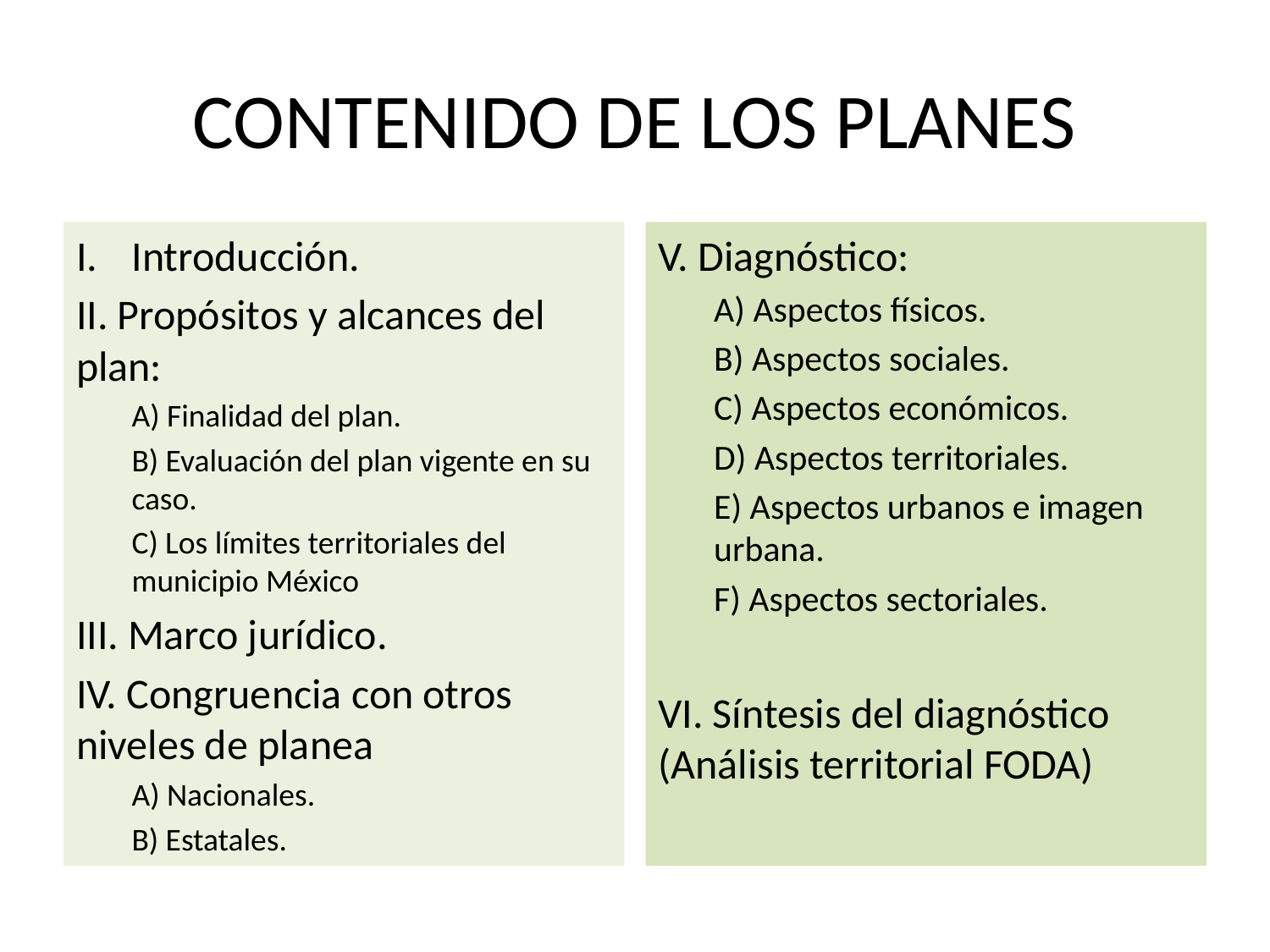

# CONTENIDO DE LOS PLANES
Introducción.
II. Propósitos y alcances del plan:
A) Finalidad del plan.
B) Evaluación del plan vigente en su caso.
C) Los límites territoriales del municipio México
III. Marco jurídico.
IV. Congruencia con otros niveles de planea
A) Nacionales.
B) Estatales.
V. Diagnóstico:
A) Aspectos físicos.
B) Aspectos sociales.
C) Aspectos económicos.
D) Aspectos territoriales.
E) Aspectos urbanos e imagen urbana.
F) Aspectos sectoriales.

VI. Síntesis del diagnóstico (Análisis territorial FODA)